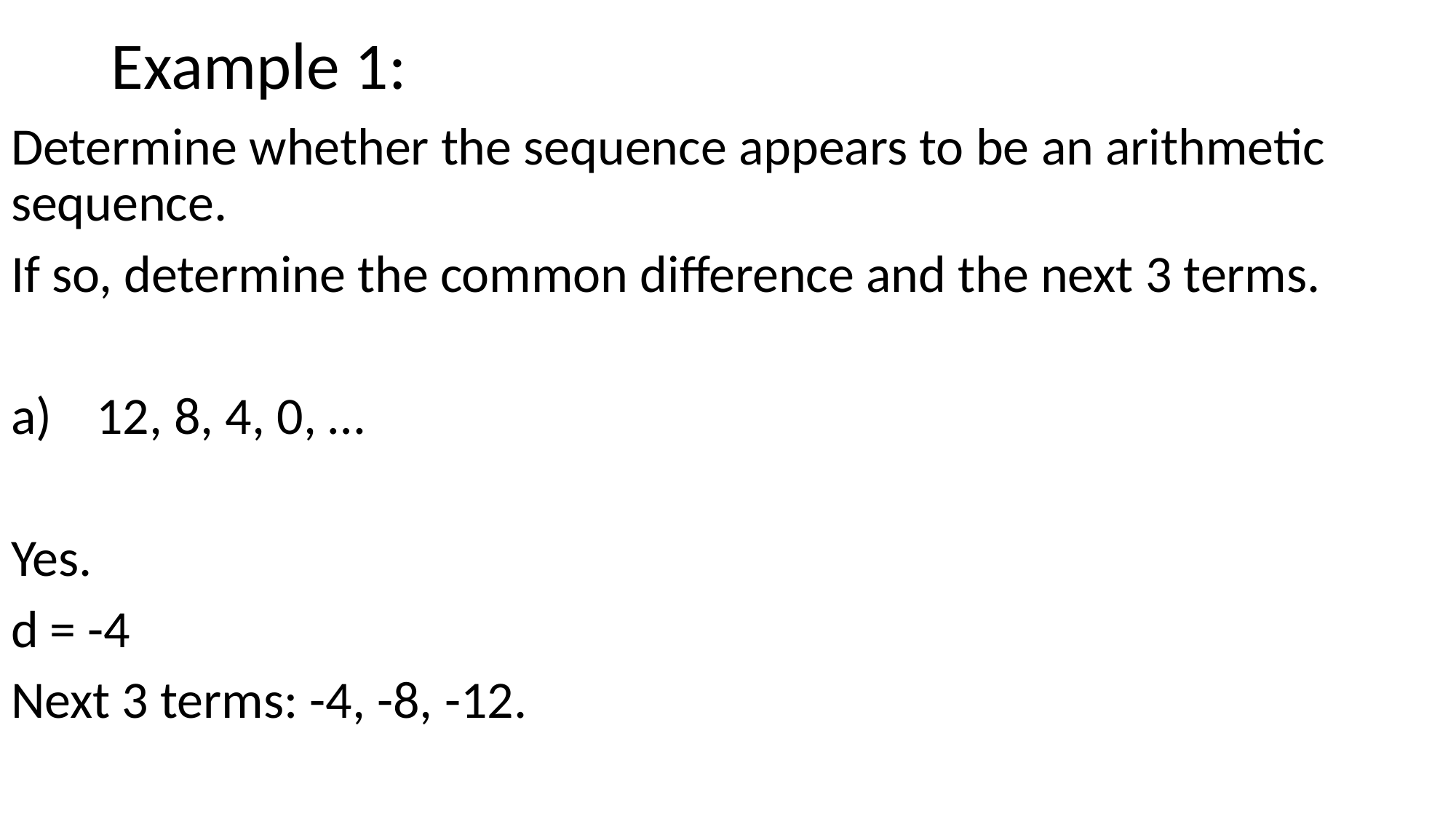

# Example 1:
Determine whether the sequence appears to be an arithmetic sequence.
If so, determine the common difference and the next 3 terms.

12, 8, 4, 0, …

Yes.
d = -4
Next 3 terms: -4, -8, -12.